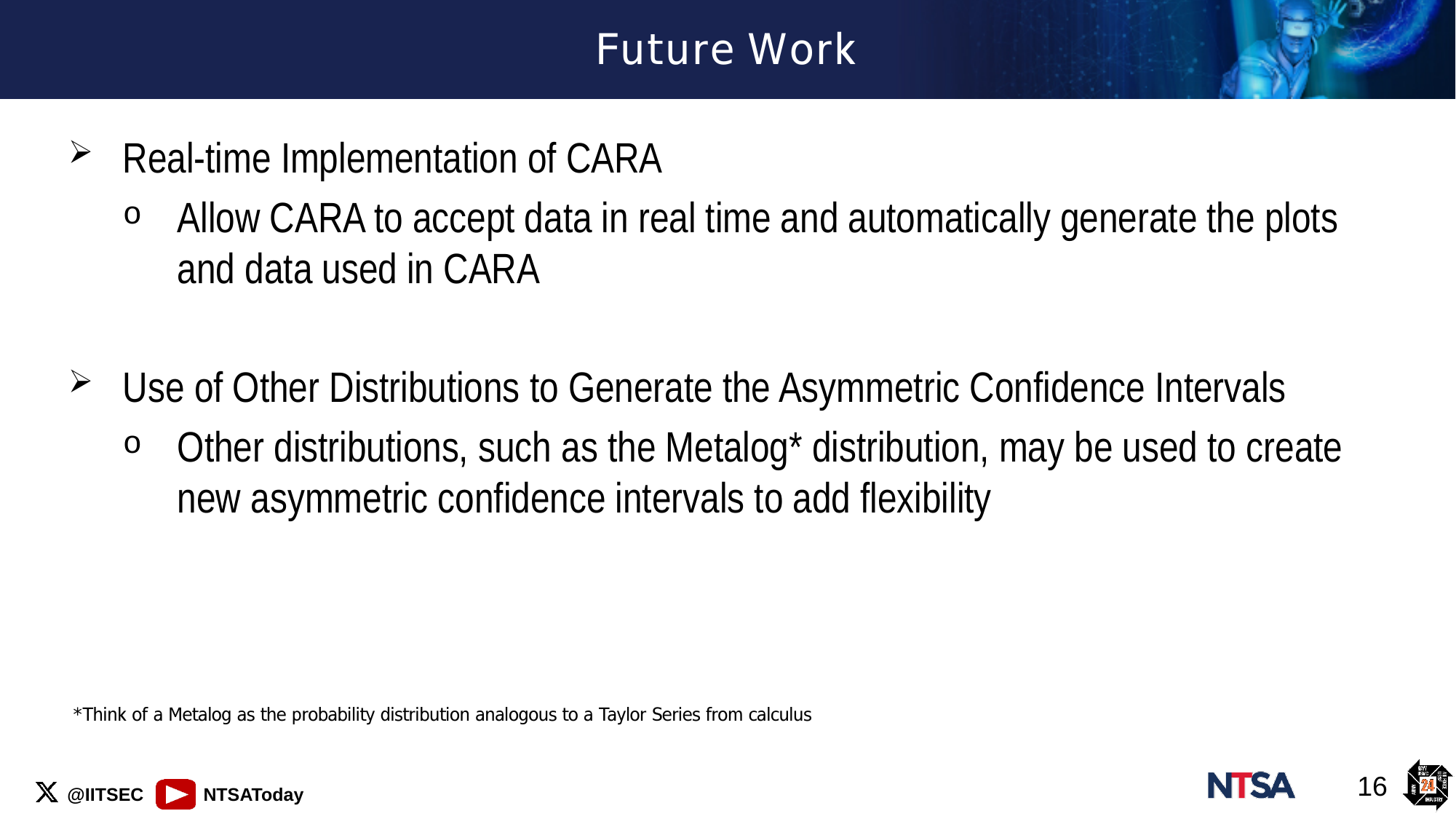

# Future Work
Real-time Implementation of CARA
Allow CARA to accept data in real time and automatically generate the plots and data used in CARA

Use of Other Distributions to Generate the Asymmetric Confidence Intervals
Other distributions, such as the Metalog* distribution, may be used to create new asymmetric confidence intervals to add flexibility

*Think of a Metalog as the probability distribution analogous to a Taylor Series from calculus
16